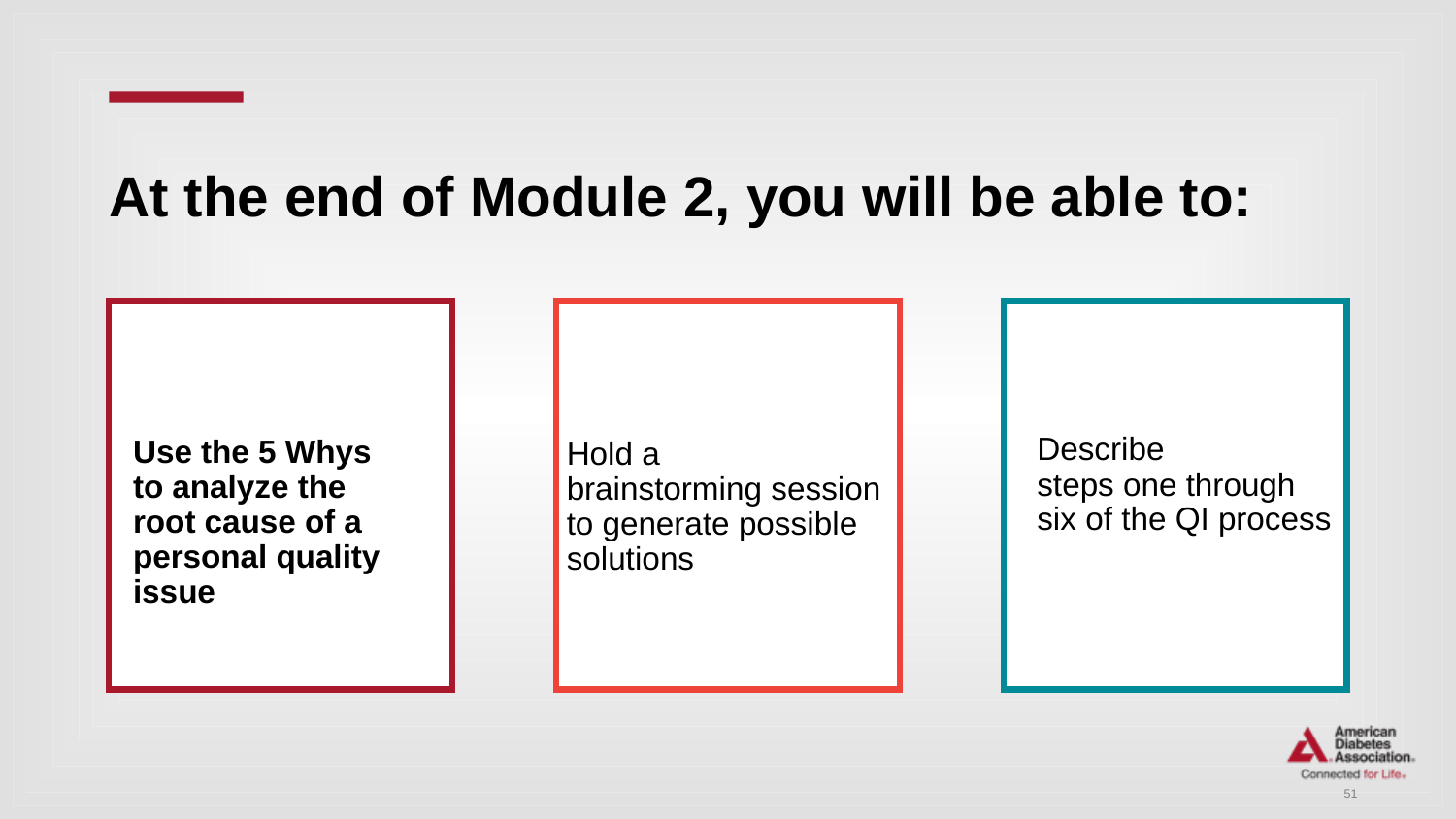

# At the end of Module 2, you will be able to:

Describe steps one through six of the QI process
Use the 5 Whys to analyze the root cause of a personal quality issue
Hold a brainstorming session to generate possible solutions